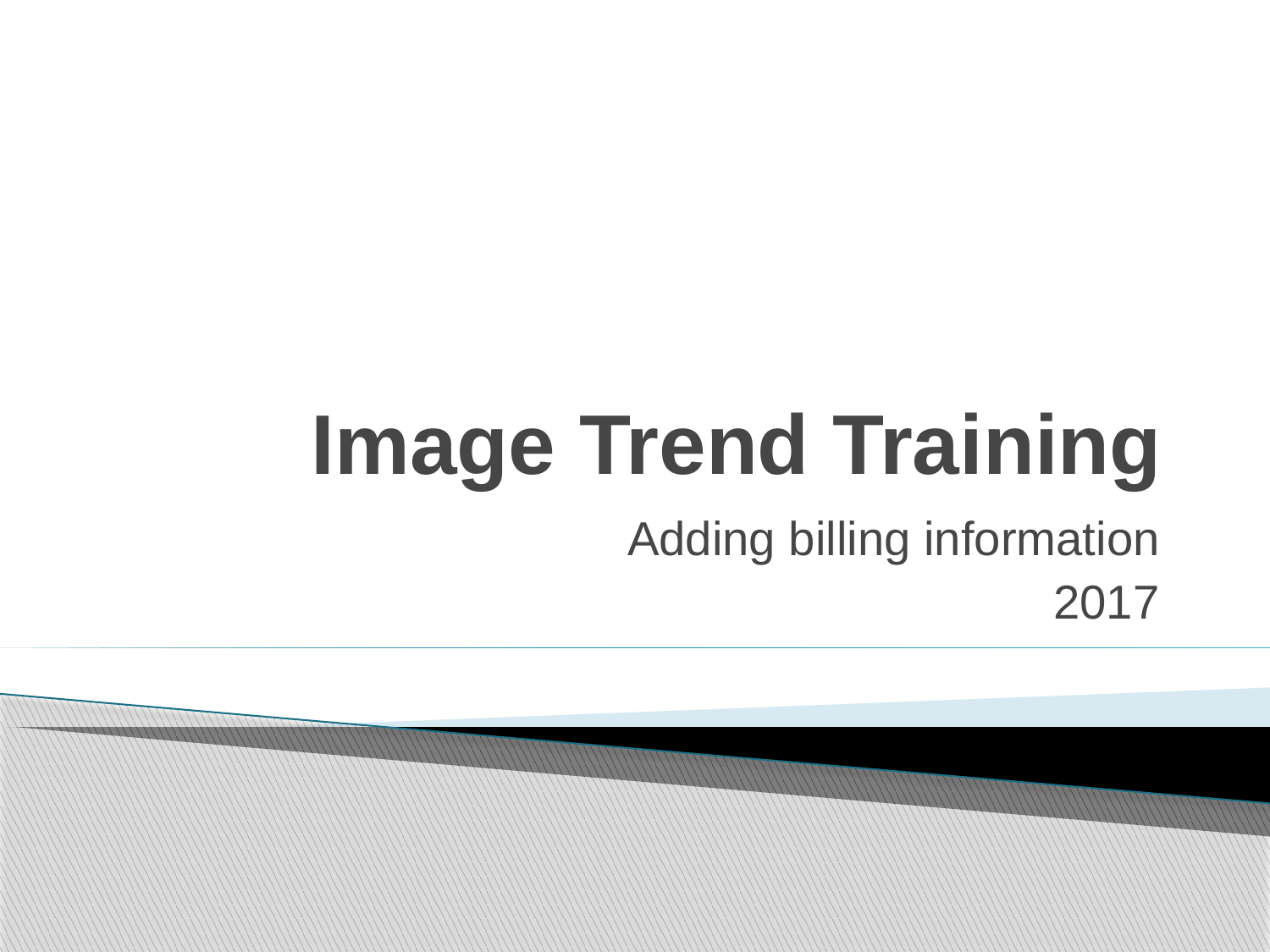

# Image Trend Training
Adding billing information
2017